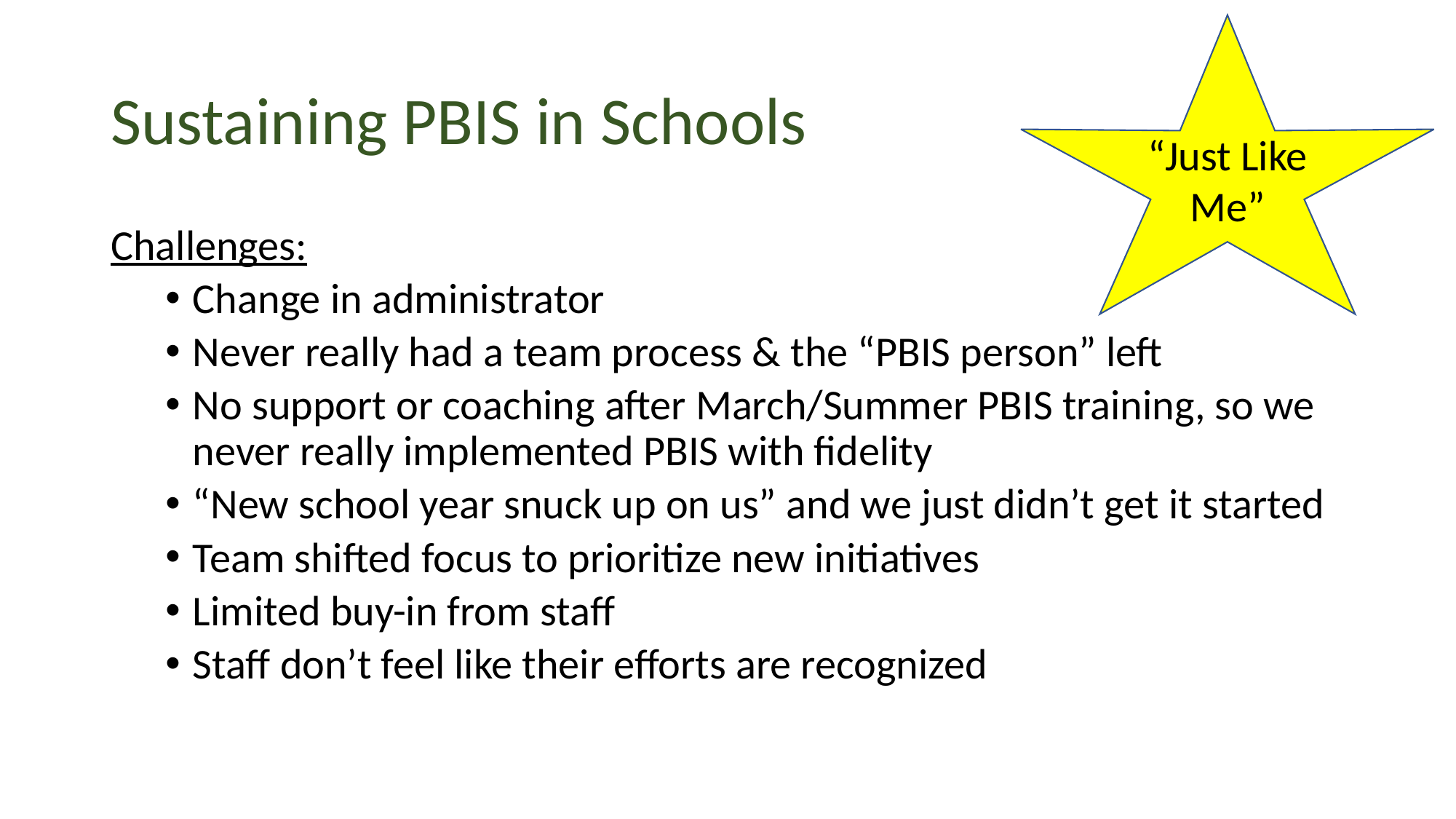

# Sustaining PBIS in Schools
“Just Like Me”
Challenges:
Change in administrator
Never really had a team process & the “PBIS person” left
No support or coaching after March/Summer PBIS training, so we never really implemented PBIS with fidelity
“New school year snuck up on us” and we just didn’t get it started
Team shifted focus to prioritize new initiatives
Limited buy-in from staff
Staff don’t feel like their efforts are recognized